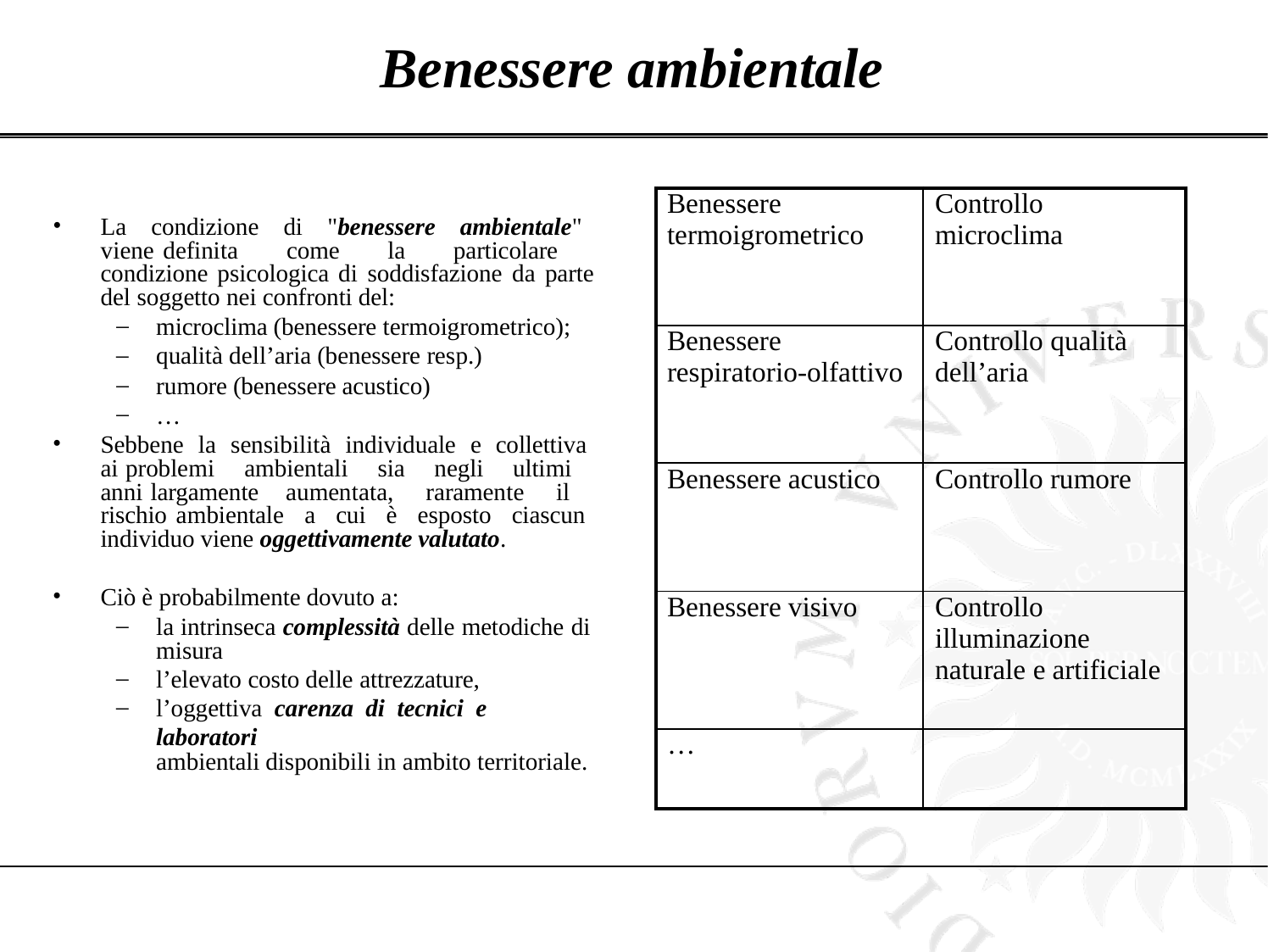

# Benessere ambientale

| Benessere termoigrometrico | Controllo microclima |
| --- | --- |
| Benessere respiratorio-olfattivo | Controllo qualità dell’aria |
| Benessere acustico | Controllo rumore |
| Benessere visivo | Controllo illuminazione naturale e artificiale |
| … |  |
La  condizione  di  "benessere  ambientale"  viene definita     come     la     particolare     condizione psicologica di soddisfazione da parte del soggetto nei confronti del:
microclima (benessere termoigrometrico);
qualità dell’aria (benessere resp.)
rumore (benessere acustico)
…
Sebbene  la  sensibilità  individuale  e  collettiva  ai problemi    ambientali    sia    negli    ultimi    anni largamente	aumentata,    raramente    il    rischio ambientale  a  cui  è  esposto  ciascun  individuo viene oggettivamente valutato.

Ciò è probabilmente dovuto a:
la intrinseca complessità delle metodiche di misura
l’elevato costo delle attrezzature,
l’oggettiva  carenza  di  tecnici  e  laboratori
ambientali disponibili in ambito territoriale.